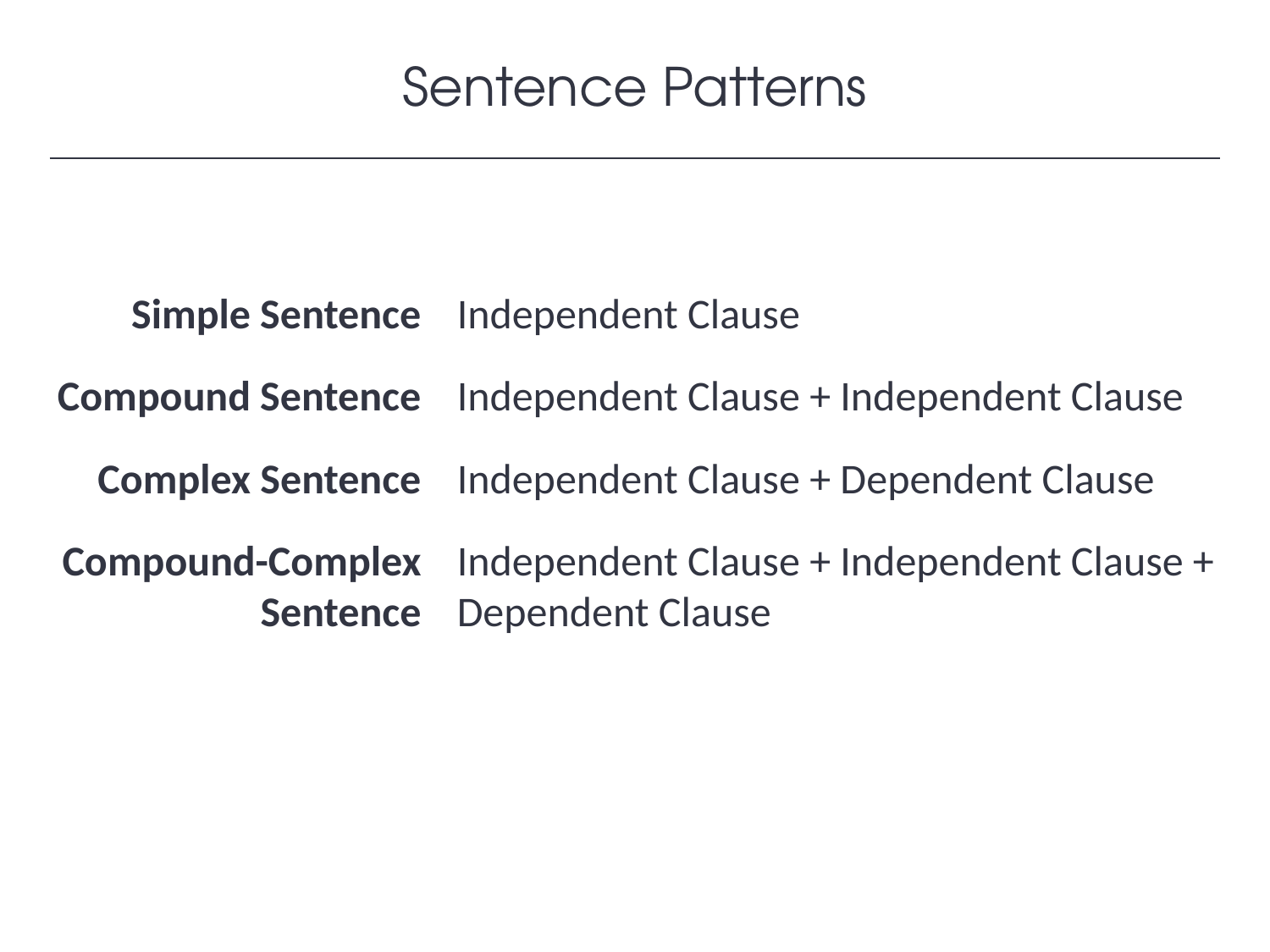

Sentence Patterns
HAWKES LEARNING
Simple Sentence
Compound Sentence
Complex Sentence
Compound-Complex Sentence
Independent Clause
Independent Clause + Independent Clause
Independent Clause + Dependent Clause
Independent Clause + Independent Clause + Dependent Clause